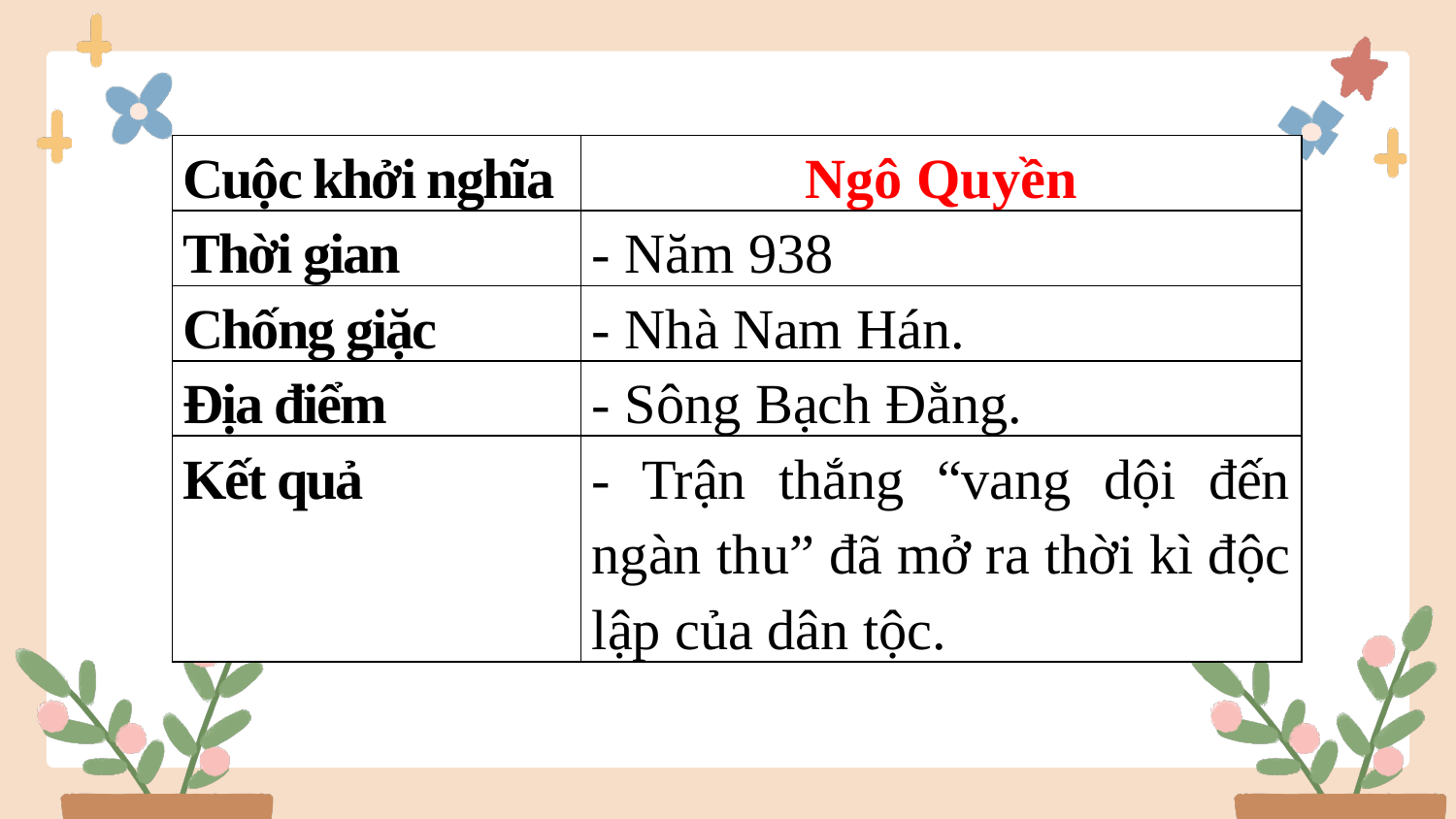

| Cuộc khởi nghĩa | Ngô Quyền |
| --- | --- |
| Thời gian | - Năm 938 |
| Chống giặc | - Nhà Nam Hán. |
| Địa điểm | - Sông Bạch Đằng. |
| Kết quả | - Trận thắng “vang dội đến ngàn thu” đã mở ra thời kì độc lập của dân tộc. |